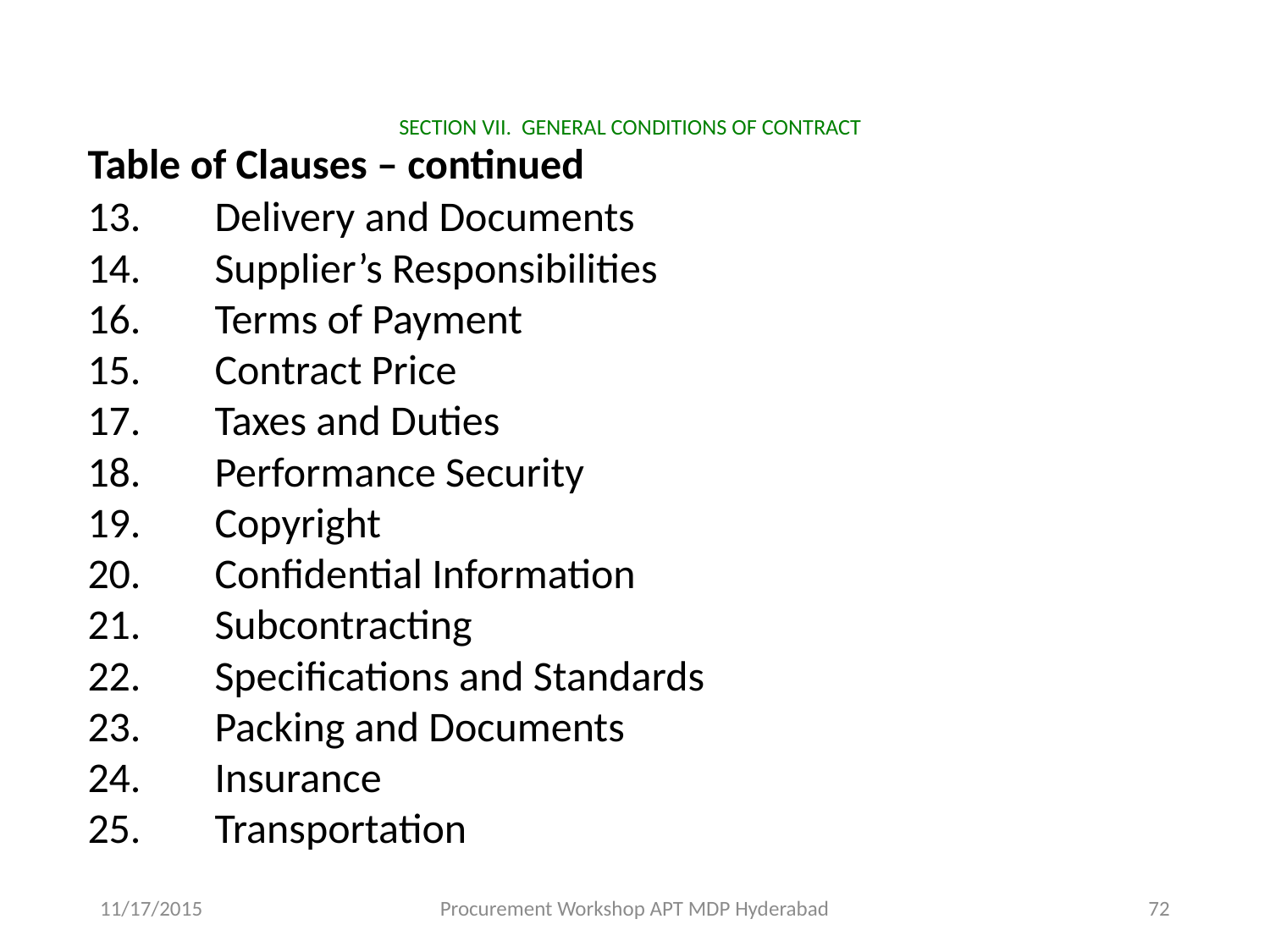

# SECTION VII.  GENERAL CONDITIONS OF CONTRACT
Table of Clauses – continued
13.	Delivery and Documents
14.	Supplier’s Responsibilities
16.	Terms of Payment
15.	Contract Price
17.	Taxes and Duties
18.	Performance Security
19.	Copyright
20.	Confidential Information
21.	Subcontracting
22.	Specifications and Standards
23.	Packing and Documents
24.	Insurance
25.	Transportation

11/17/2015
Procurement Workshop APT MDP Hyderabad
72